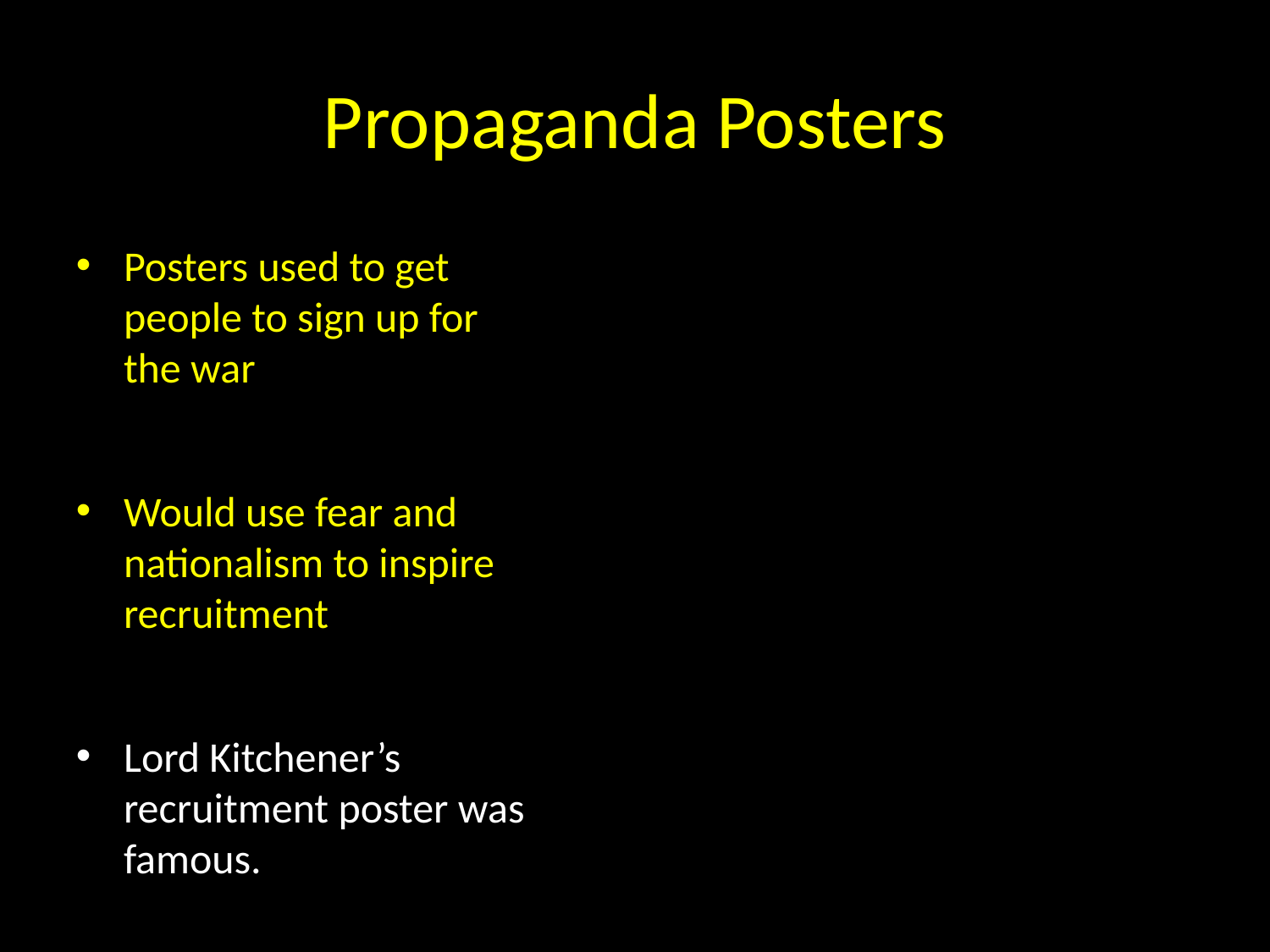

# Propaganda Posters

Posters used to get people to sign up for the war

Would use fear and nationalism to inspire recruitment

Lord Kitchener’s recruitment poster was famous.